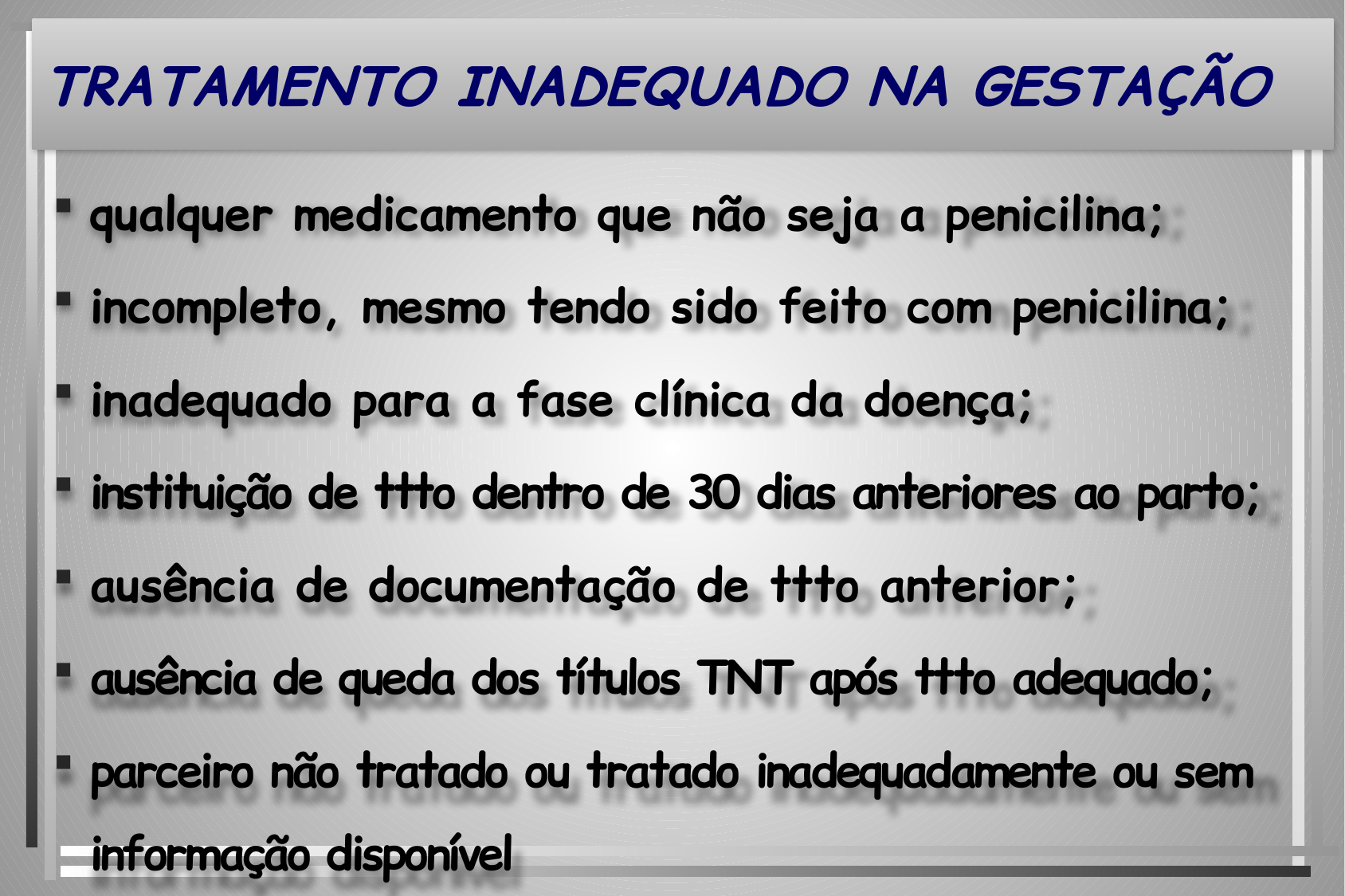

# TRATAMENTO INADEQUADO NA GESTAÇÃO
qualquer medicamento que não seja a penicilina;
incompleto, mesmo tendo sido feito com penicilina;
inadequado para a fase clínica da doença;
instituição de ttto dentro de 30 dias anteriores ao parto;
ausência de documentação de ttto anterior;
ausência de queda dos títulos TNT após ttto adequado;
parceiro não tratado ou tratado inadequadamente ou sem  informação disponível